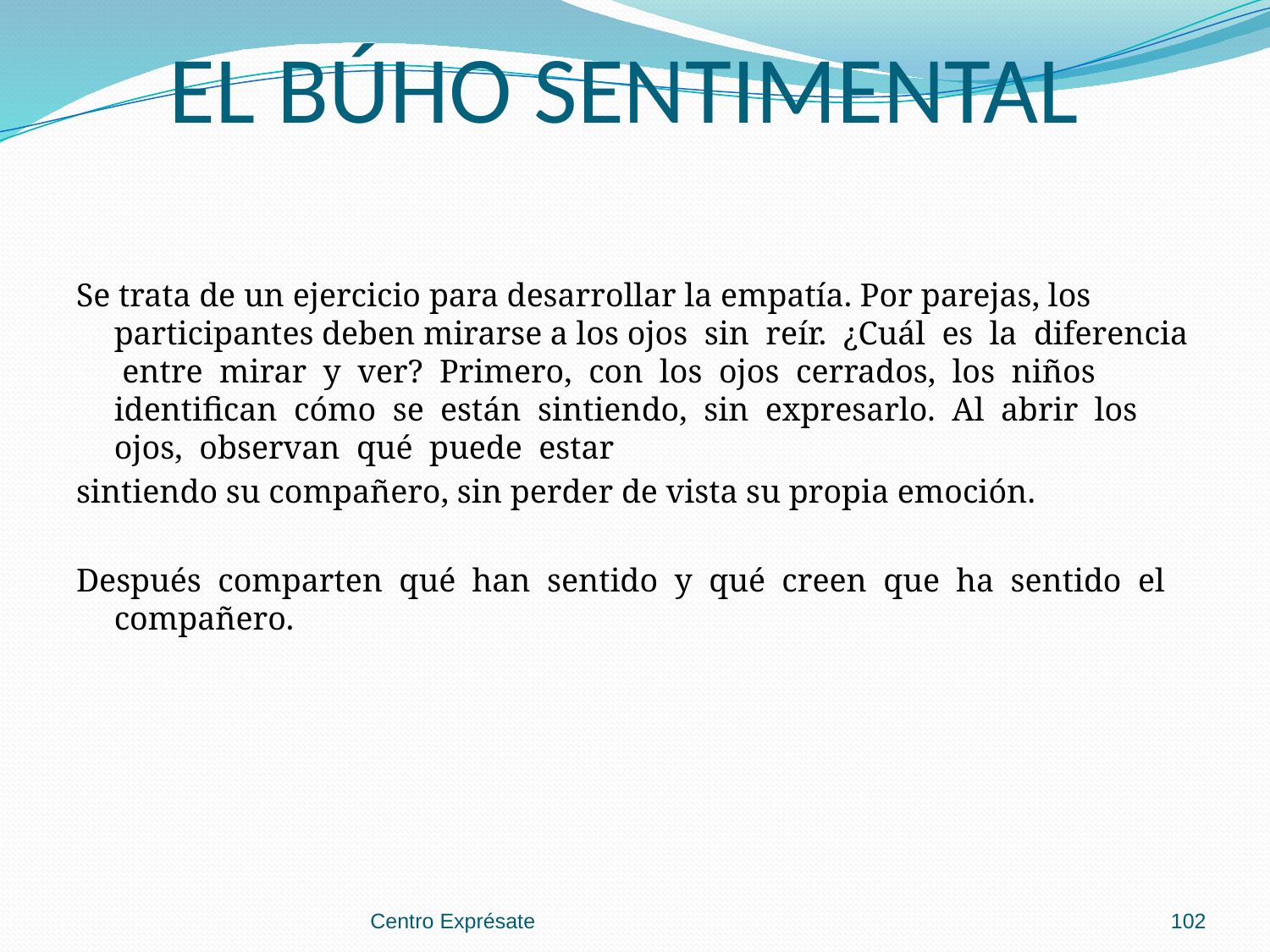

# EL BÚHO SENTIMENTAL
Se trata de un ejercicio para desarrollar la empatía. Por parejas, los participantes deben mirarse a los ojos  sin  reír.  ¿Cuál  es  la  diferencia  entre  mirar  y  ver?  Primero,  con  los  ojos  cerrados,  los  niños identifican  cómo  se  están  sintiendo,  sin  expresarlo.  Al  abrir  los  ojos,  observan  qué  puede  estar
sintiendo su compañero, sin perder de vista su propia emoción.

Después  comparten  qué  han  sentido  y  qué  creen  que  ha  sentido  el  compañero.
Centro Exprésate
102